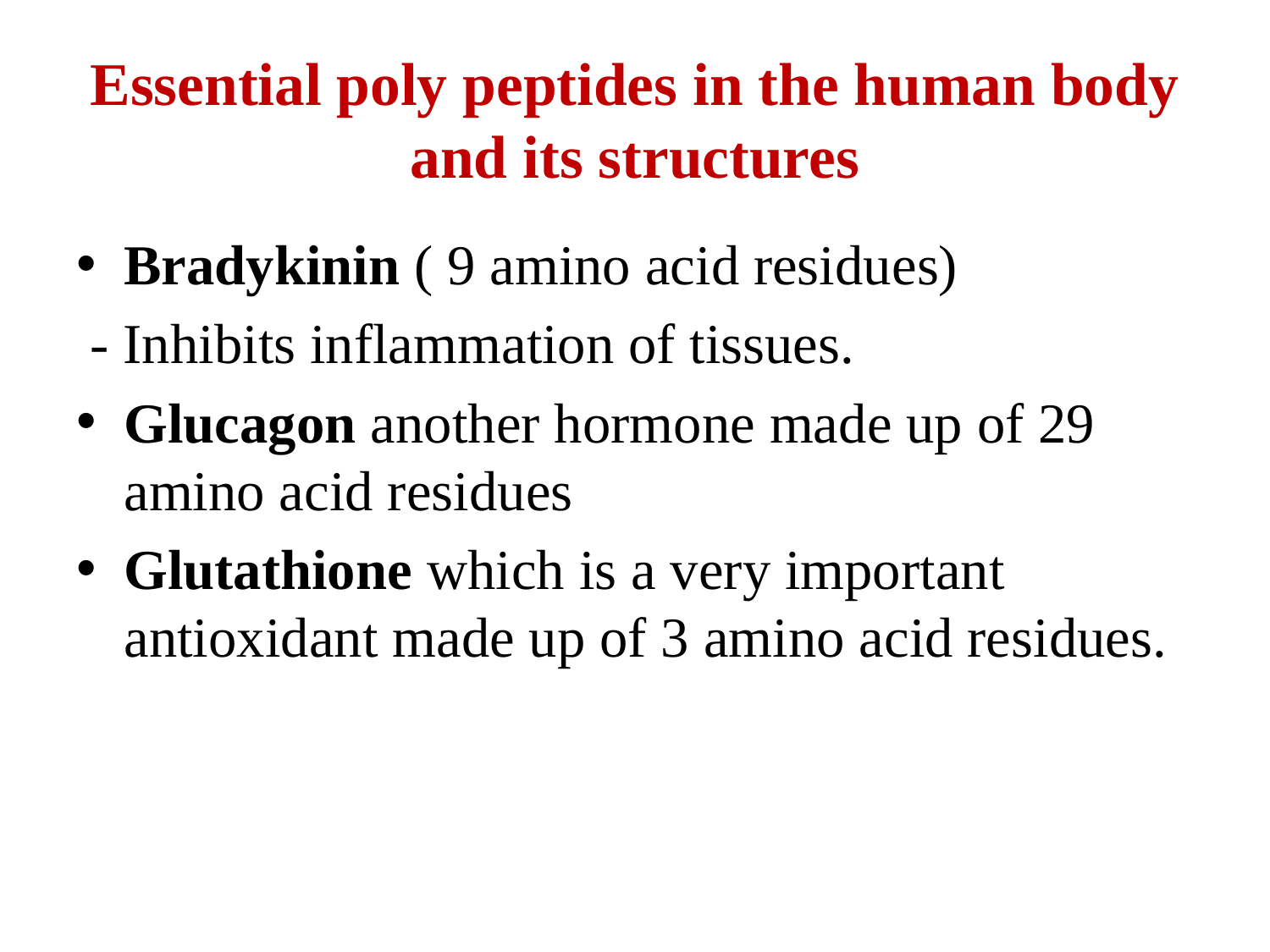

# Essential poly peptides in the human body and its structures
Bradykinin ( 9 amino acid residues)
 - Inhibits inflammation of tissues.
Glucagon another hormone made up of 29 amino acid residues
Glutathione which is a very important antioxidant made up of 3 amino acid residues.